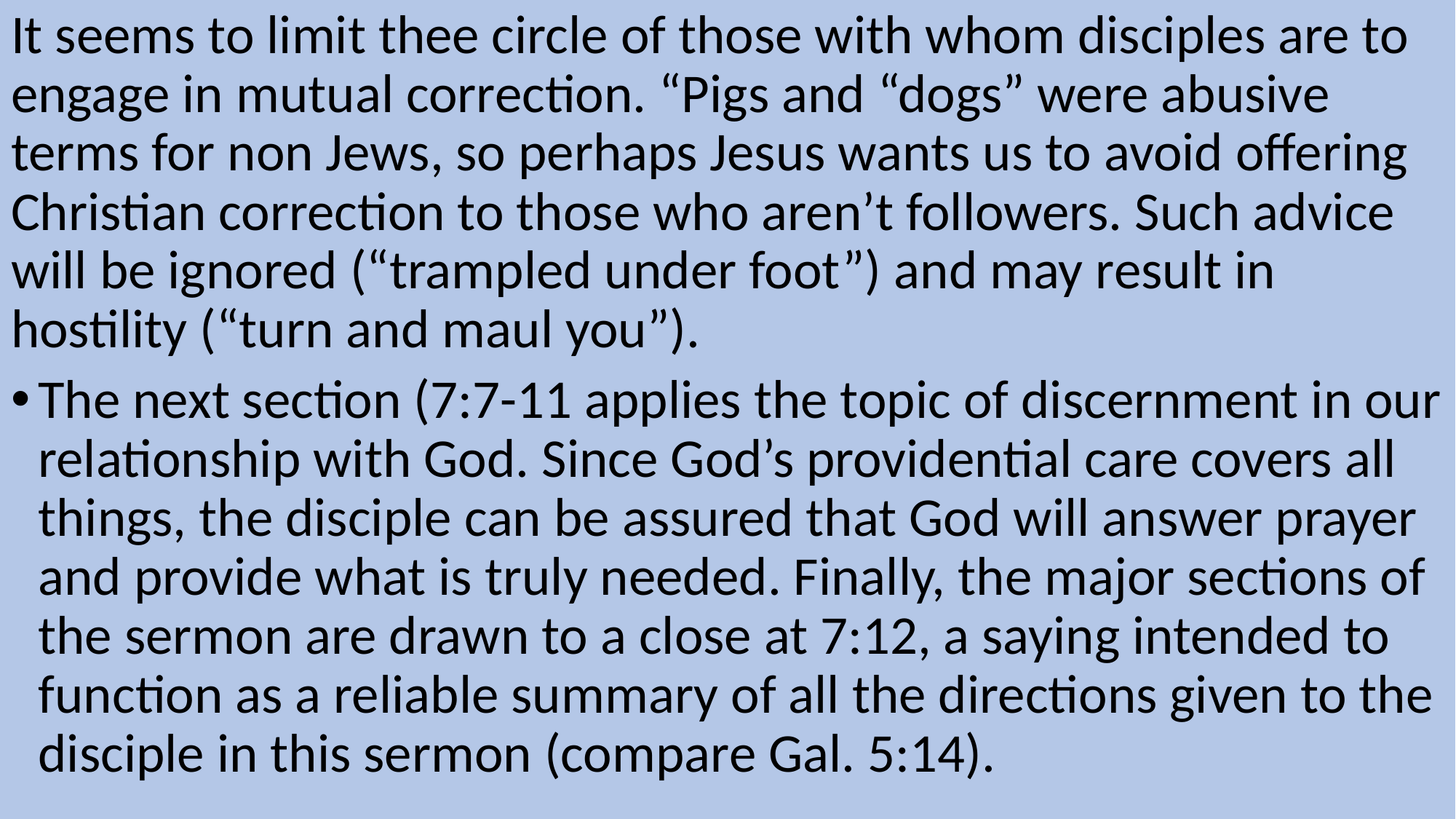

# It seems to limit thee circle of those with whom disciples are to engage in mutual correction. “Pigs and “dogs” were abusive terms for non Jews, so perhaps Jesus wants us to avoid offering Christian correction to those who aren’t followers. Such advice will be ignored (“trampled under foot”) and may result in hostility (“turn and maul you”).
The next section (7:7-11 applies the topic of discernment in our relationship with God. Since God’s providential care covers all things, the disciple can be assured that God will answer prayer and provide what is truly needed. Finally, the major sections of the sermon are drawn to a close at 7:12, a saying intended to function as a reliable summary of all the directions given to the disciple in this sermon (compare Gal. 5:14).